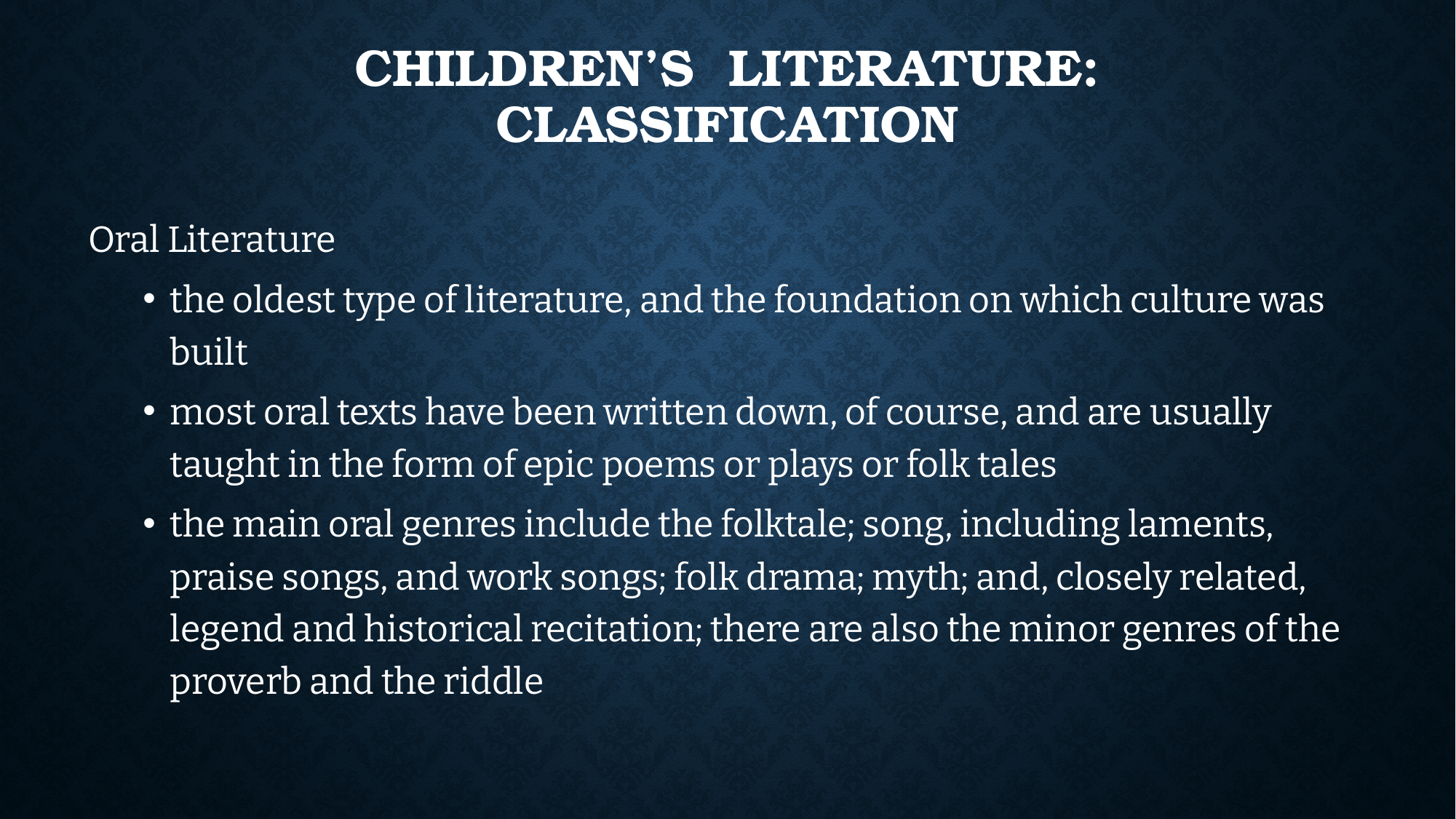

# Children’s  literature: classification
Oral Literature
the oldest type of literature, and the foundation on which culture was built
most oral texts have been written down, of course, and are usually taught in the form of epic poems or plays or folk tales
the main oral genres include the folktale; song, including laments, praise songs, and work songs; folk drama; myth; and, closely related, legend and historical recitation; there are also the minor genres of the proverb and the riddle